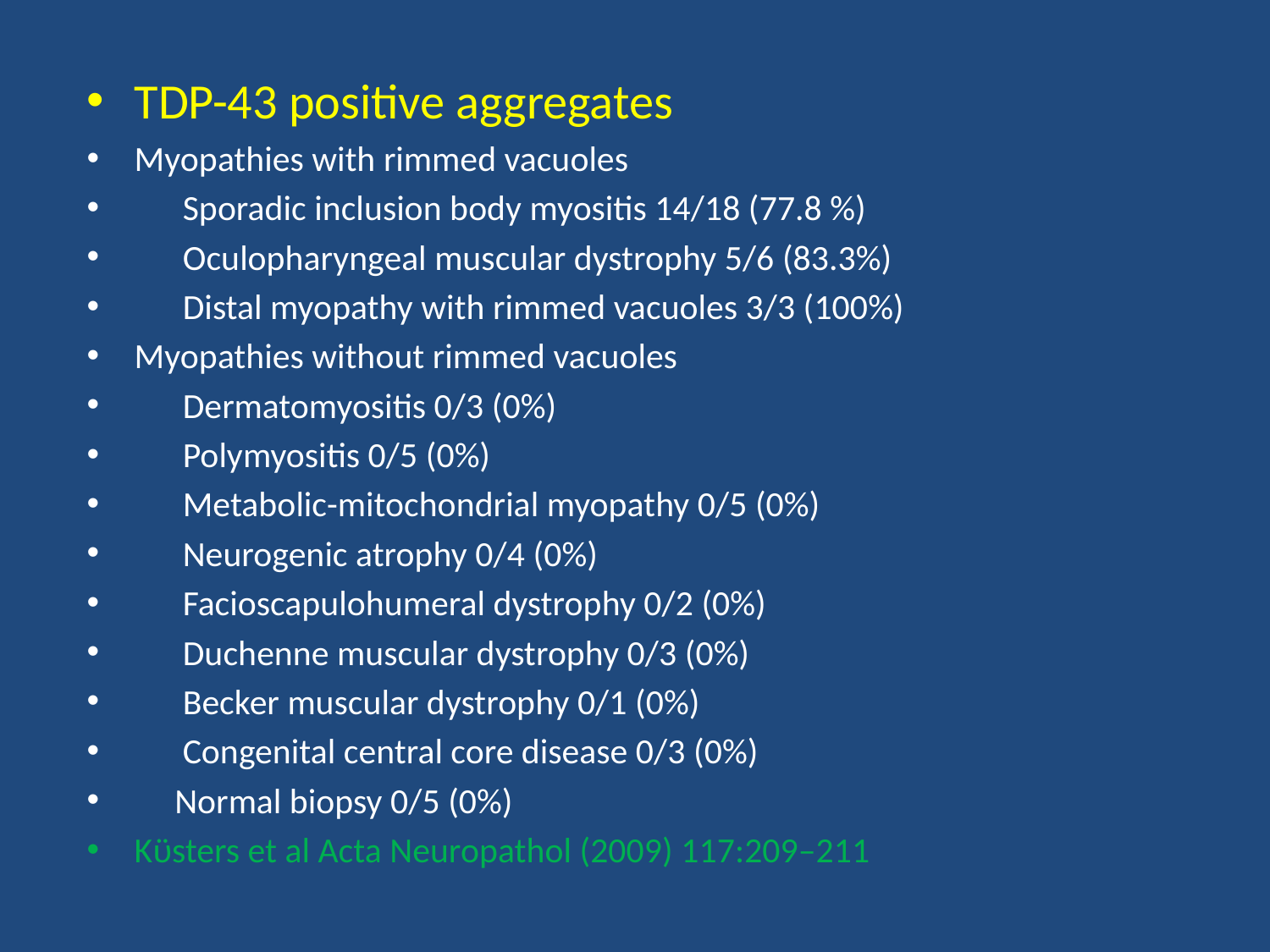

TDP-43 positive aggregates
Myopathies with rimmed vacuoles
      Sporadic inclusion body myositis 14/18 (77.8 %)
      Oculopharyngeal muscular dystrophy 5/6 (83.3%)
      Distal myopathy with rimmed vacuoles 3/3 (100%)
Myopathies without rimmed vacuoles
      Dermatomyositis 0/3 (0%)
      Polymyositis 0/5 (0%)
      Metabolic-mitochondrial myopathy 0/5 (0%)
      Neurogenic atrophy 0/4 (0%)
      Facioscapulohumeral dystrophy 0/2 (0%)
      Duchenne muscular dystrophy 0/3 (0%)
      Becker muscular dystrophy 0/1 (0%)
      Congenital central core disease 0/3 (0%)
     Normal biopsy 0/5 (0%)
Kϋsters et al Acta Neuropathol (2009) 117:209–211